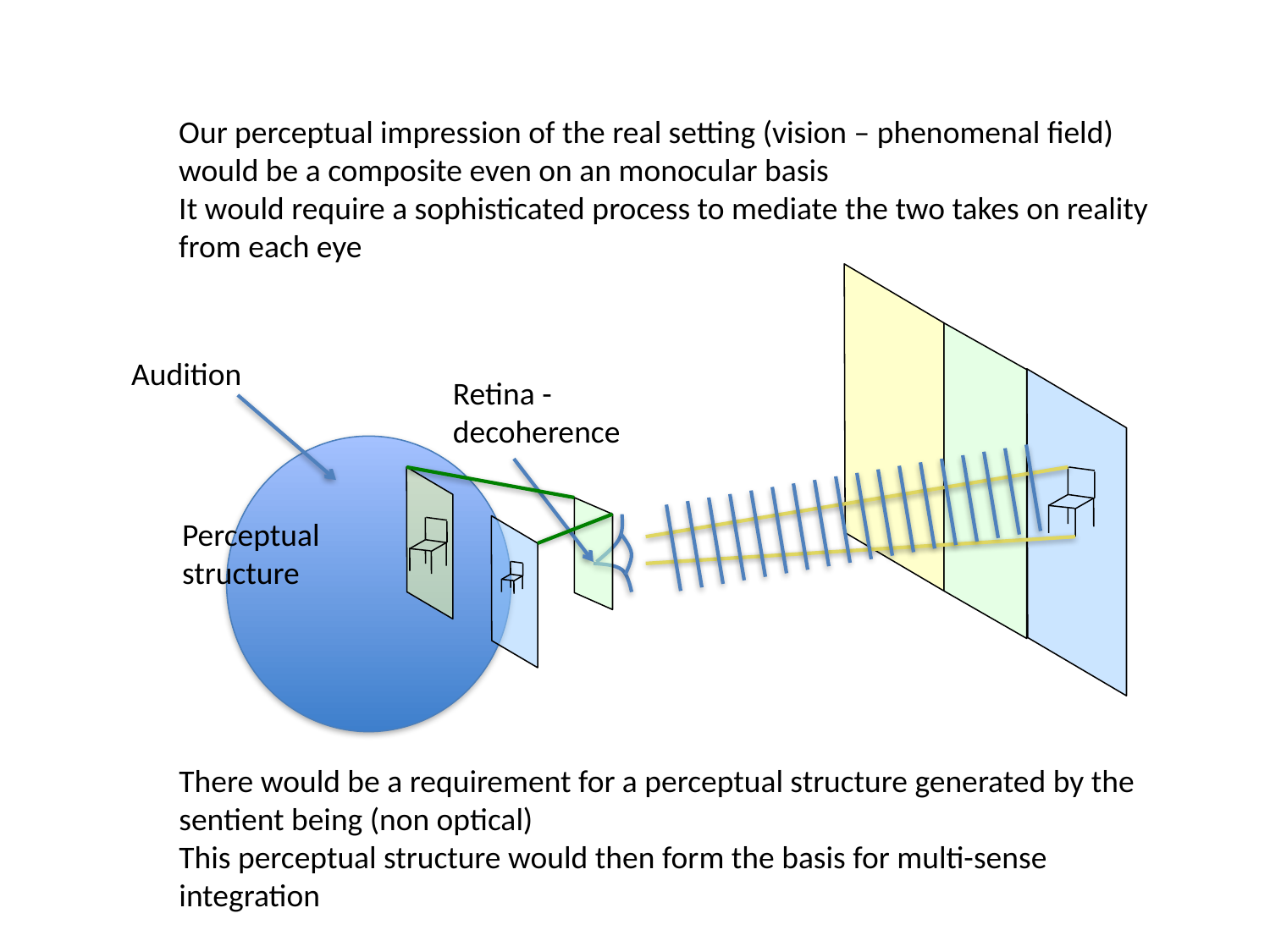

Our perceptual impression of the real setting (vision – phenomenal field)
would be a composite even on an monocular basis
It would require a sophisticated process to mediate the two takes on reality from each eye

Audition
Retina - decoherence

Perceptual
structure

There would be a requirement for a perceptual structure generated by the sentient being (non optical)
This perceptual structure would then form the basis for multi-sense integration